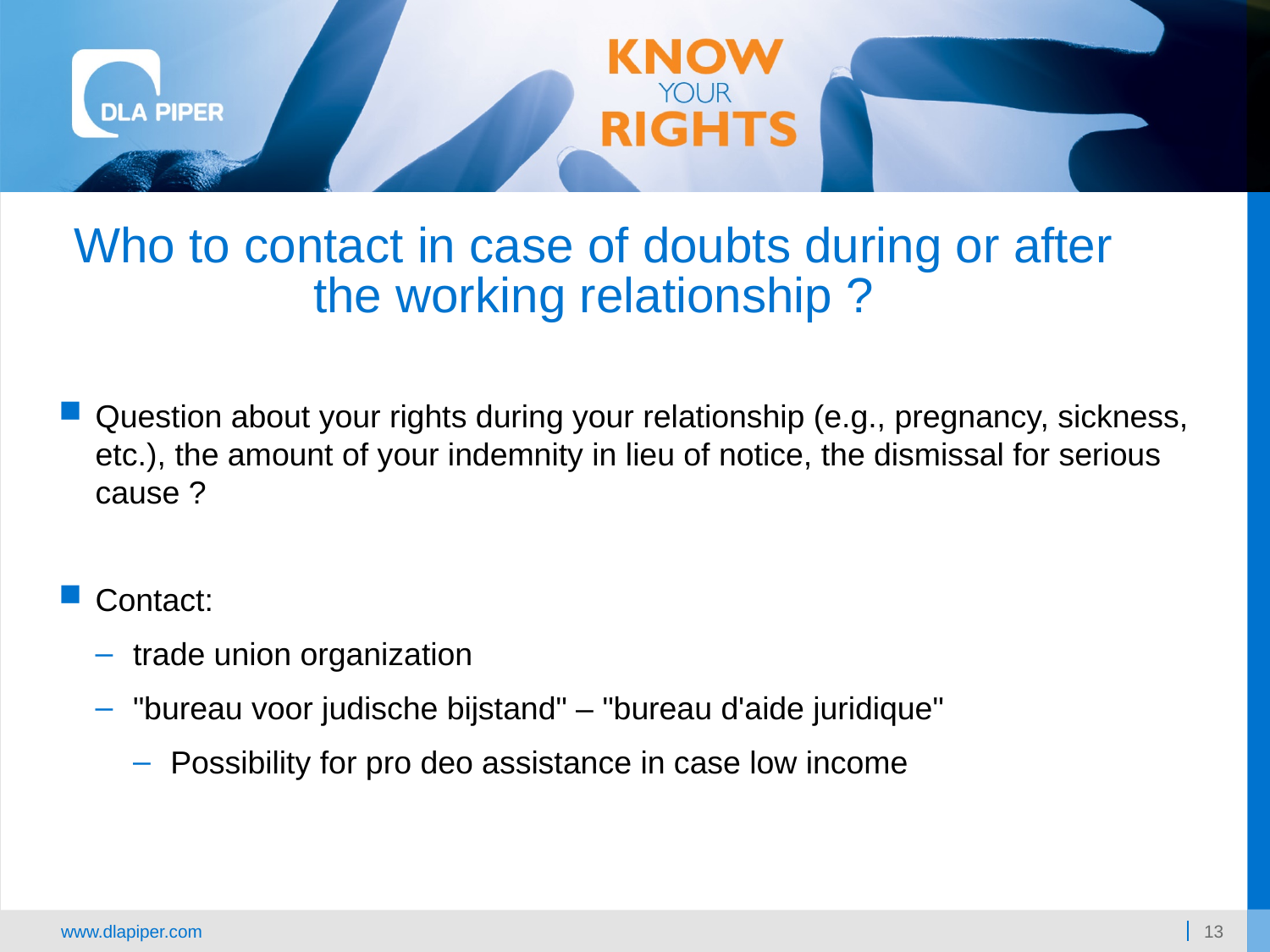

Who to contact in case of doubts during or after the working relationship ?

Question about your rights during your relationship (e.g., pregnancy, sickness, etc.), the amount of your indemnity in lieu of notice, the dismissal for serious cause ?

Contact:
trade union organization
"bureau voor judische bijstand" – "bureau d'aide juridique"
Possibility for pro deo assistance in case low income